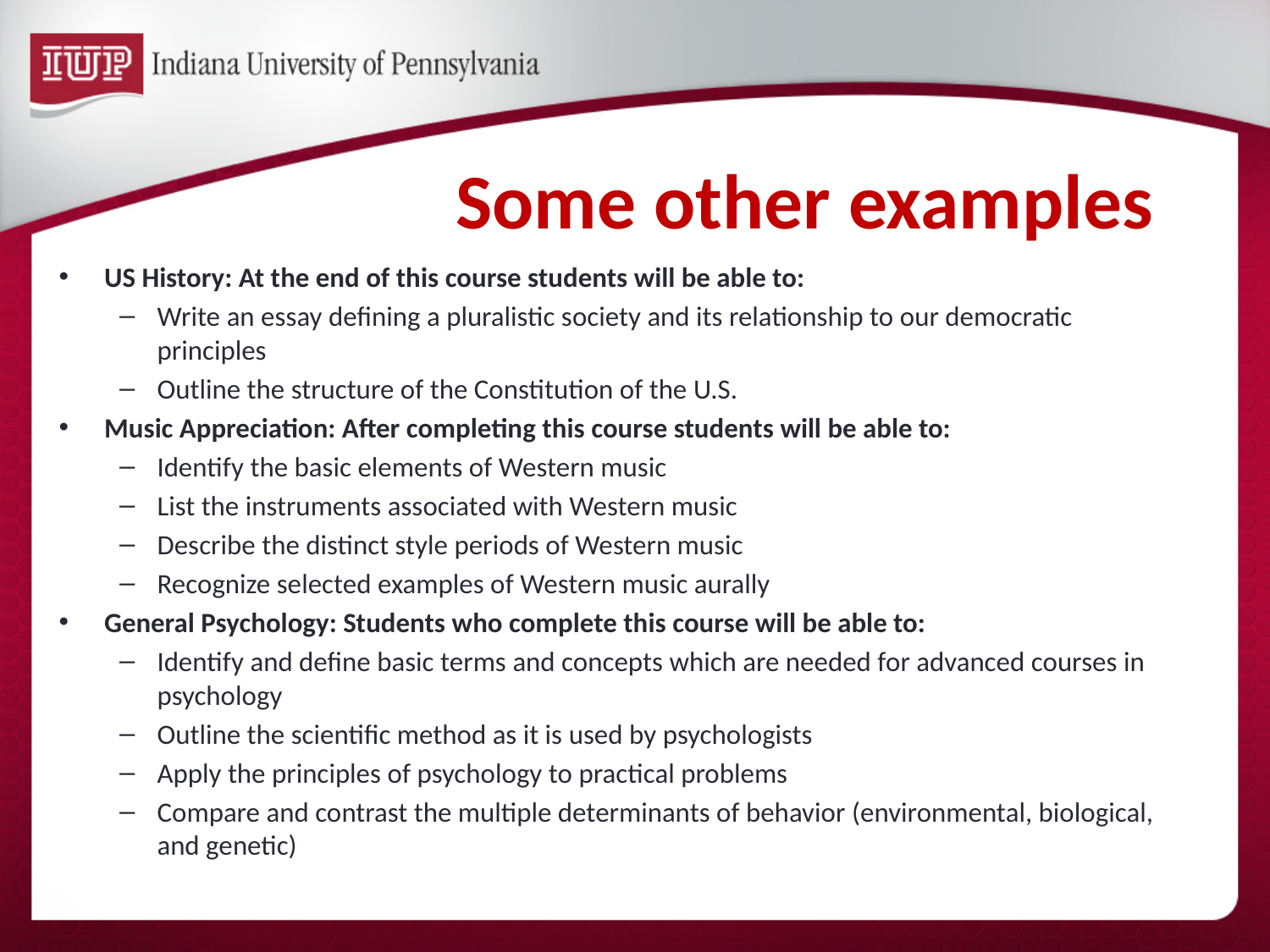

# Some other examples
US History: At the end of this course students will be able to:
Write an essay defining a pluralistic society and its relationship to our democratic principles
Outline the structure of the Constitution of the U.S.
Music Appreciation: After completing this course students will be able to:
Identify the basic elements of Western music
List the instruments associated with Western music
Describe the distinct style periods of Western music
Recognize selected examples of Western music aurally
General Psychology: Students who complete this course will be able to:
Identify and define basic terms and concepts which are needed for advanced courses in psychology
Outline the scientific method as it is used by psychologists
Apply the principles of psychology to practical problems
Compare and contrast the multiple determinants of behavior (environmental, biological, and genetic)